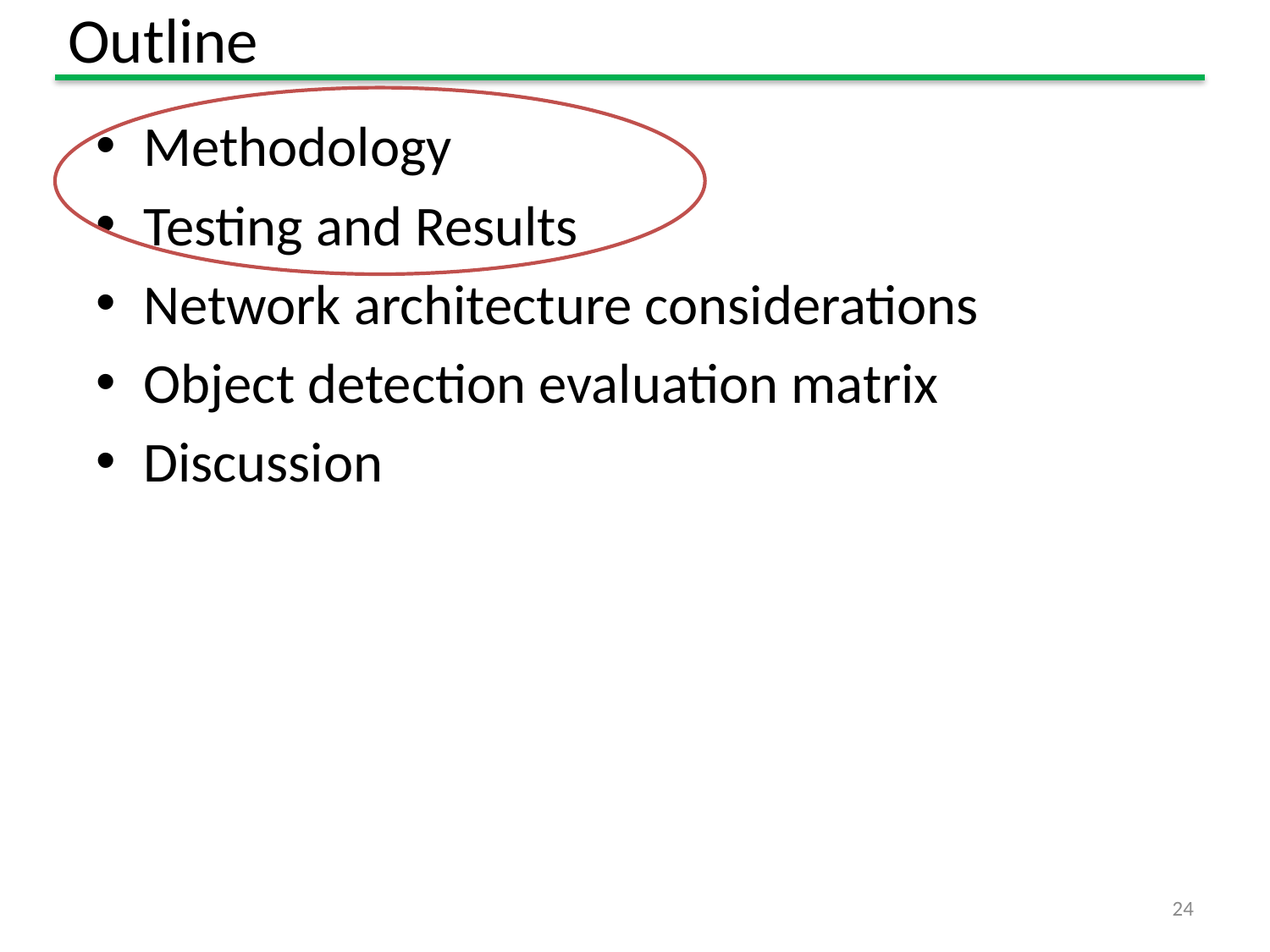

# Outline

Methodology
Testing and Results
Network architecture considerations
Object detection evaluation matrix
Discussion
24